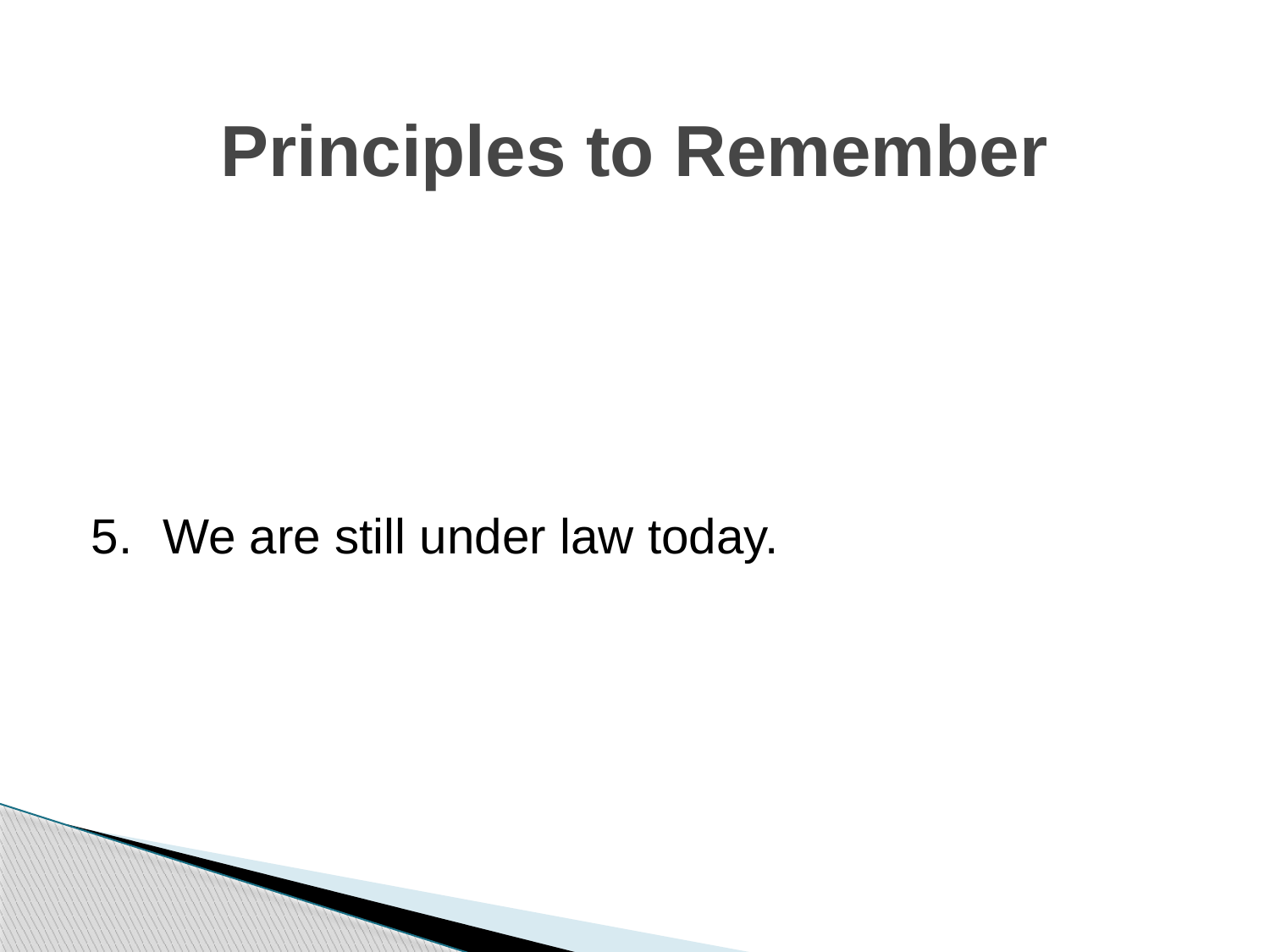

# Principles to Remember
We are still under law today.